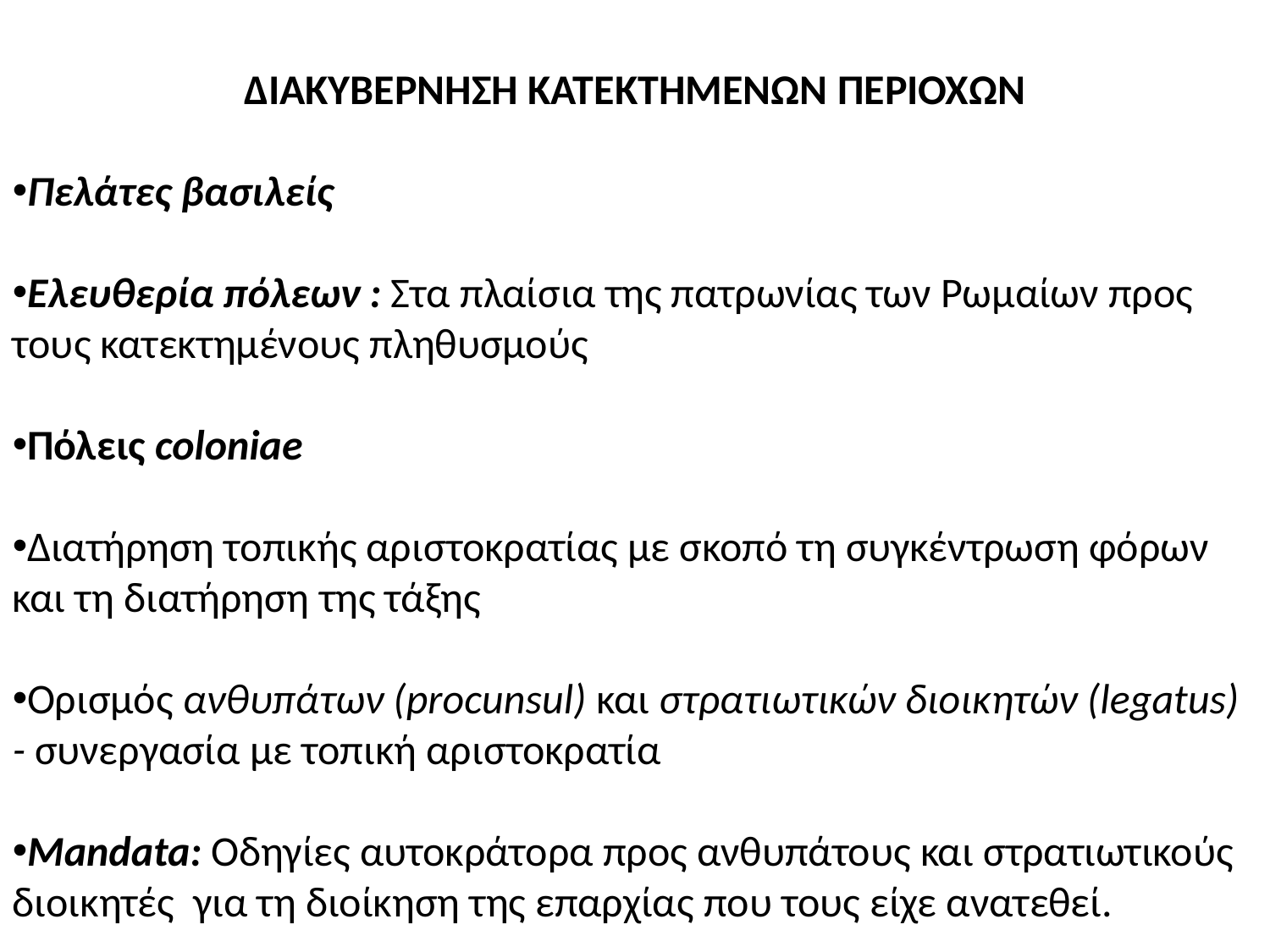

ΔΙΑΚΥΒΕΡΝΗΣΗ ΚΑΤΕΚΤΗΜΕΝΩΝ ΠΕΡΙΟΧΩΝ

Πελάτες βασιλείς

Ελευθερία πόλεων : Στα πλαίσια της πατρωνίας των Ρωμαίων προς τους κατεκτημένους πληθυσμούς

Πόλεις coloniae

Διατήρηση τοπικής αριστοκρατίας με σκοπό τη συγκέντρωση φόρων και τη διατήρηση της τάξης

Ορισμός ανθυπάτων (procunsul) και στρατιωτικών διοικητών (legatus)  - συνεργασία με τοπική αριστοκρατία

Mandata: Οδηγίες αυτοκράτορα προς ανθυπάτους και στρατιωτικούς διοικητές  για τη διοίκηση της επαρχίας που τους είχε ανατεθεί.